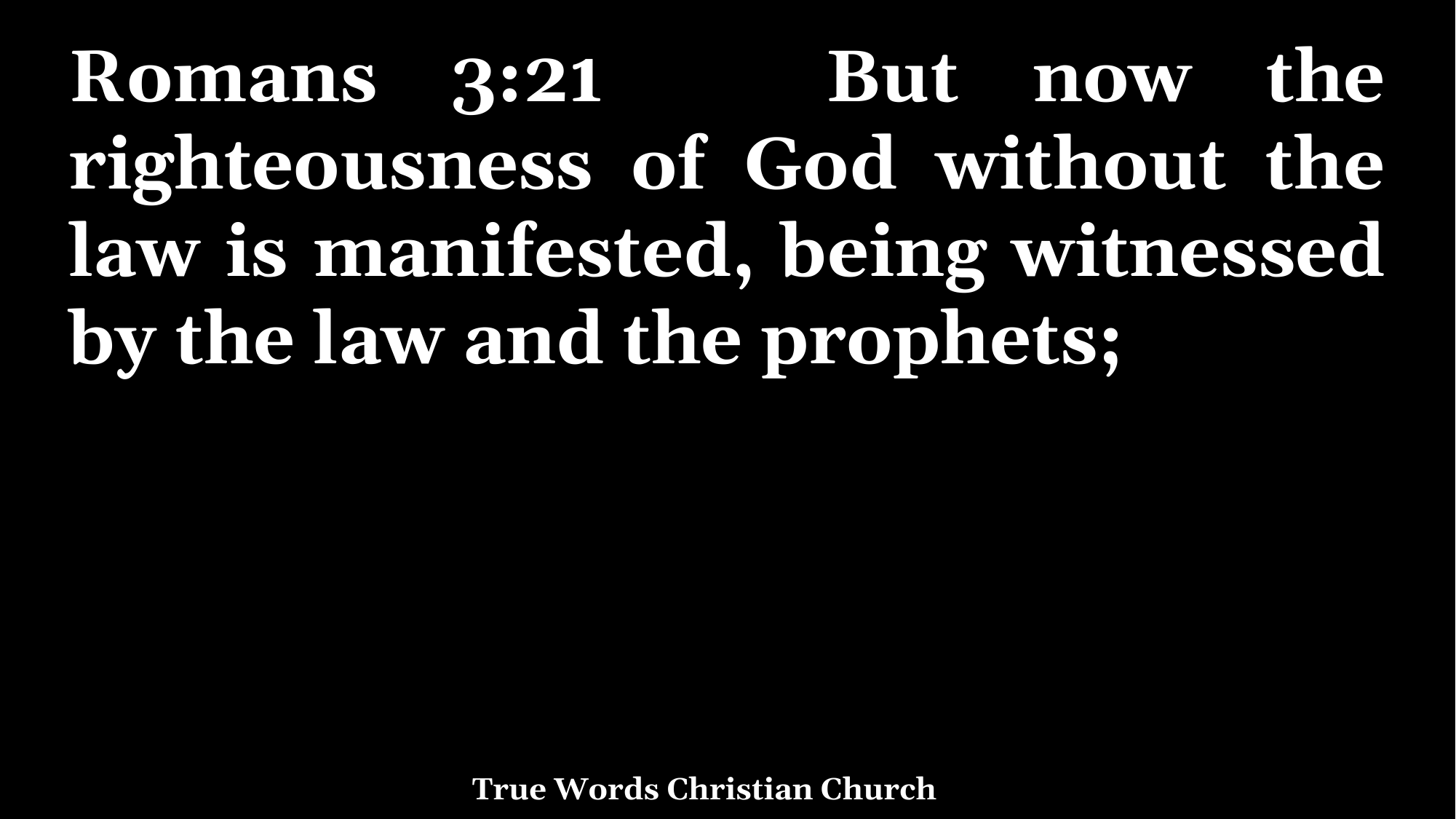

Romans 3:21   But now the righteousness of God without the law is manifested, being witnessed by the law and the prophets;
True Words Christian Church